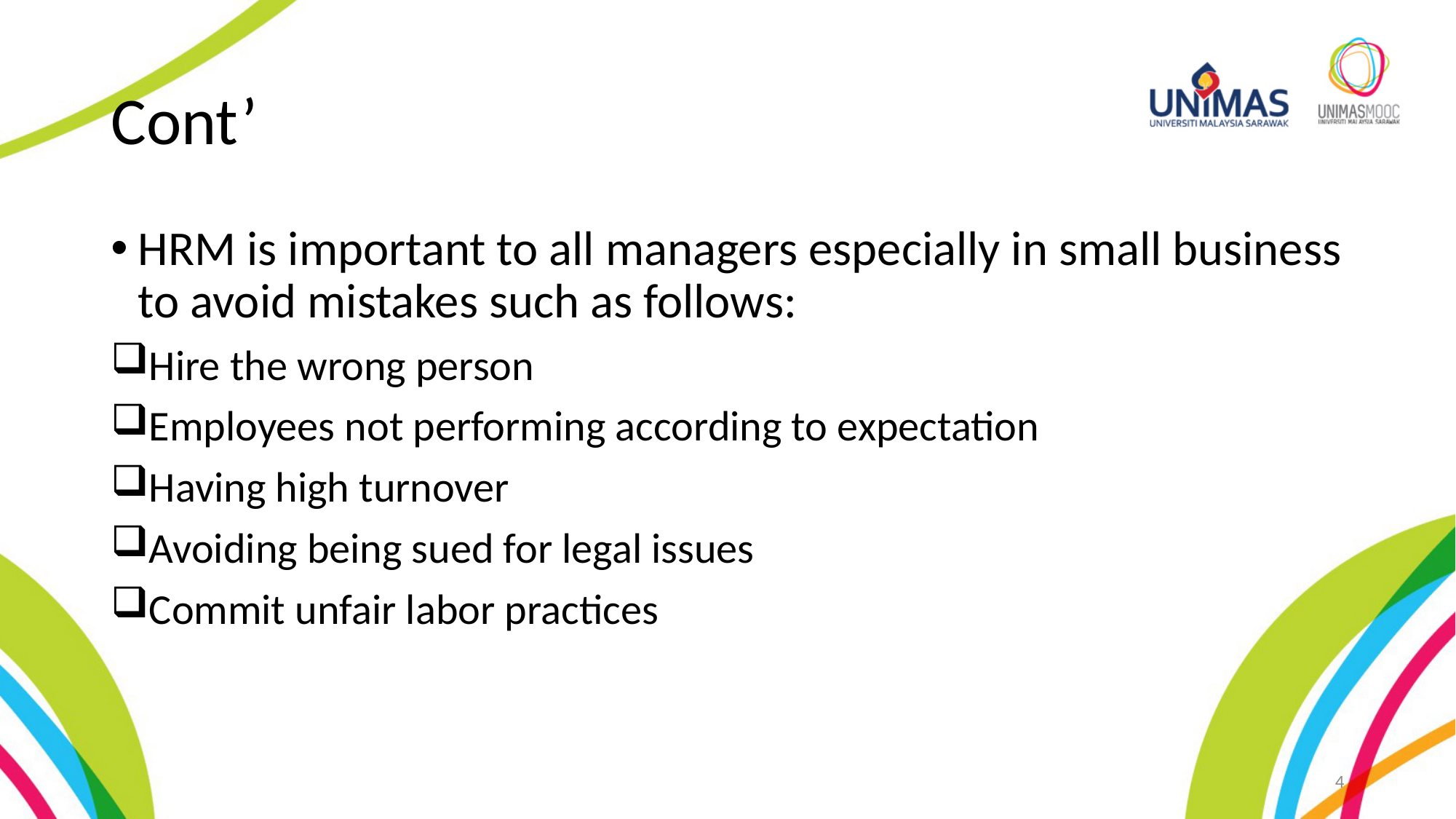

# Cont’
HRM is important to all managers especially in small business to avoid mistakes such as follows:
Hire the wrong person
Employees not performing according to expectation
Having high turnover
Avoiding being sued for legal issues
Commit unfair labor practices

4